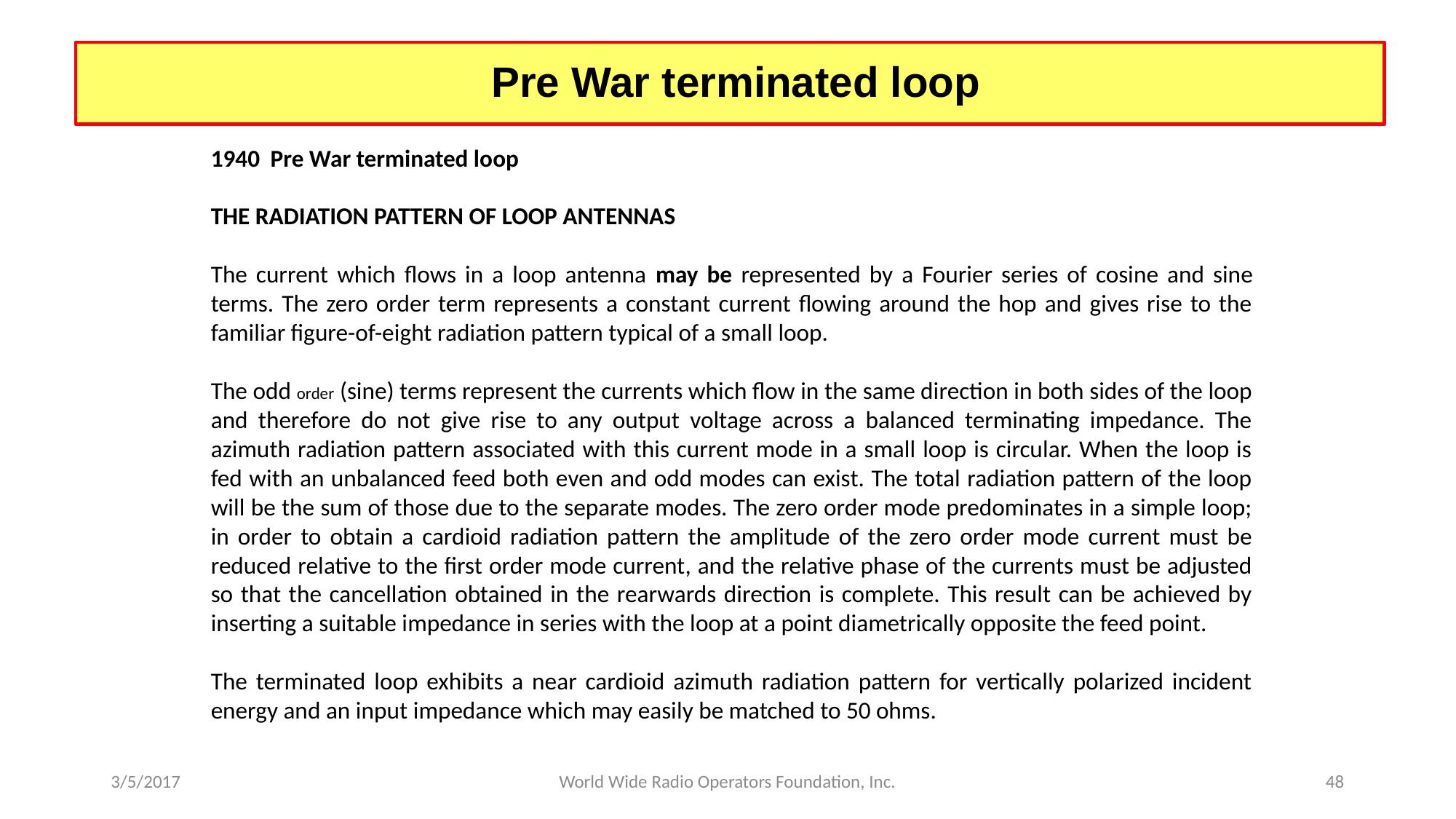

# Pre War terminated loop
  Pre War terminated loop

THE RADIATION PATTERN OF LOOP ANTENNAS

The current which flows in a loop antenna may be represented by a Fourier series of cosine and sine terms. The zero order term represents a constant current flowing around the hop and gives rise to the familiar figure-of-eight radiation pattern typical of a small loop.

The odd order (sine) terms represent the currents which flow in the same direction in both sides of the loop and therefore do not give rise to any output voltage across a balanced terminating impedance. The azimuth radiation pattern associated with this current mode in a small loop is circular. When the loop is fed with an unbalanced feed both even and odd modes can exist. The total radiation pattern of the loop will be the sum of those due to the separate modes. The zero order mode predominates in a simple loop; in order to obtain a cardioid radiation pattern the amplitude of the zero order mode current must be reduced relative to the first order mode current, and the relative phase of the currents must be adjusted so that the cancellation obtained in the rearwards direction is complete. This result can be achieved by inserting a suitable impedance in series with the loop at a point diametrically opposite the feed point.

The terminated loop exhibits a near cardioid azimuth radiation pattern for vertically polarized incident energy and an input impedance which may easily be matched to 50 ohms.
3/5/2017
World Wide Radio Operators Foundation, Inc.
48